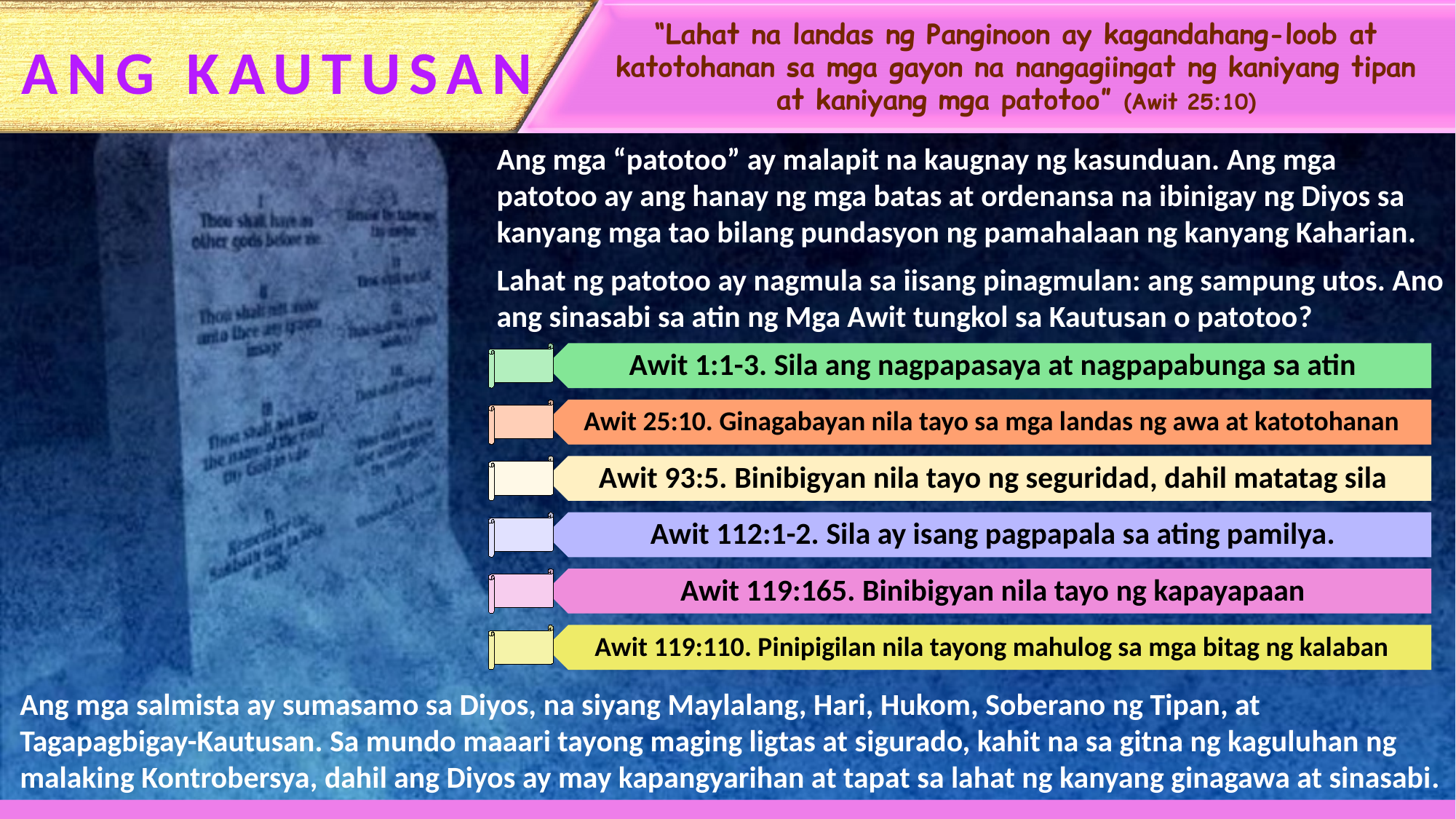

“Lahat na landas ng Panginoon ay kagandahang-loob at katotohanan sa mga gayon na nangagiingat ng kaniyang tipan at kaniyang mga patotoo” (Awit 25:10)
ANG KAUTUSAN
Ang mga “patotoo” ay malapit na kaugnay ng kasunduan. Ang mga patotoo ay ang hanay ng mga batas at ordenansa na ibinigay ng Diyos sa kanyang mga tao bilang pundasyon ng pamahalaan ng kanyang Kaharian.
Lahat ng patotoo ay nagmula sa iisang pinagmulan: ang sampung utos. Ano ang sinasabi sa atin ng Mga Awit tungkol sa Kautusan o patotoo?
Awit 1:1-3. Sila ang nagpapasaya at nagpapabunga sa atin
Awit 25:10. Ginagabayan nila tayo sa mga landas ng awa at katotohanan
Awit 93:5. Binibigyan nila tayo ng seguridad, dahil matatag sila
Awit 112:1-2. Sila ay isang pagpapala sa ating pamilya.
Awit 119:165. Binibigyan nila tayo ng kapayapaan
Awit 119:110. Pinipigilan nila tayong mahulog sa mga bitag ng kalaban
Ang mga salmista ay sumasamo sa Diyos, na siyang Maylalang, Hari, Hukom, Soberano ng Tipan, at Tagapagbigay-Kautusan. Sa mundo maaari tayong maging ligtas at sigurado, kahit na sa gitna ng kaguluhan ng malaking Kontrobersya, dahil ang Diyos ay may kapangyarihan at tapat sa lahat ng kanyang ginagawa at sinasabi.